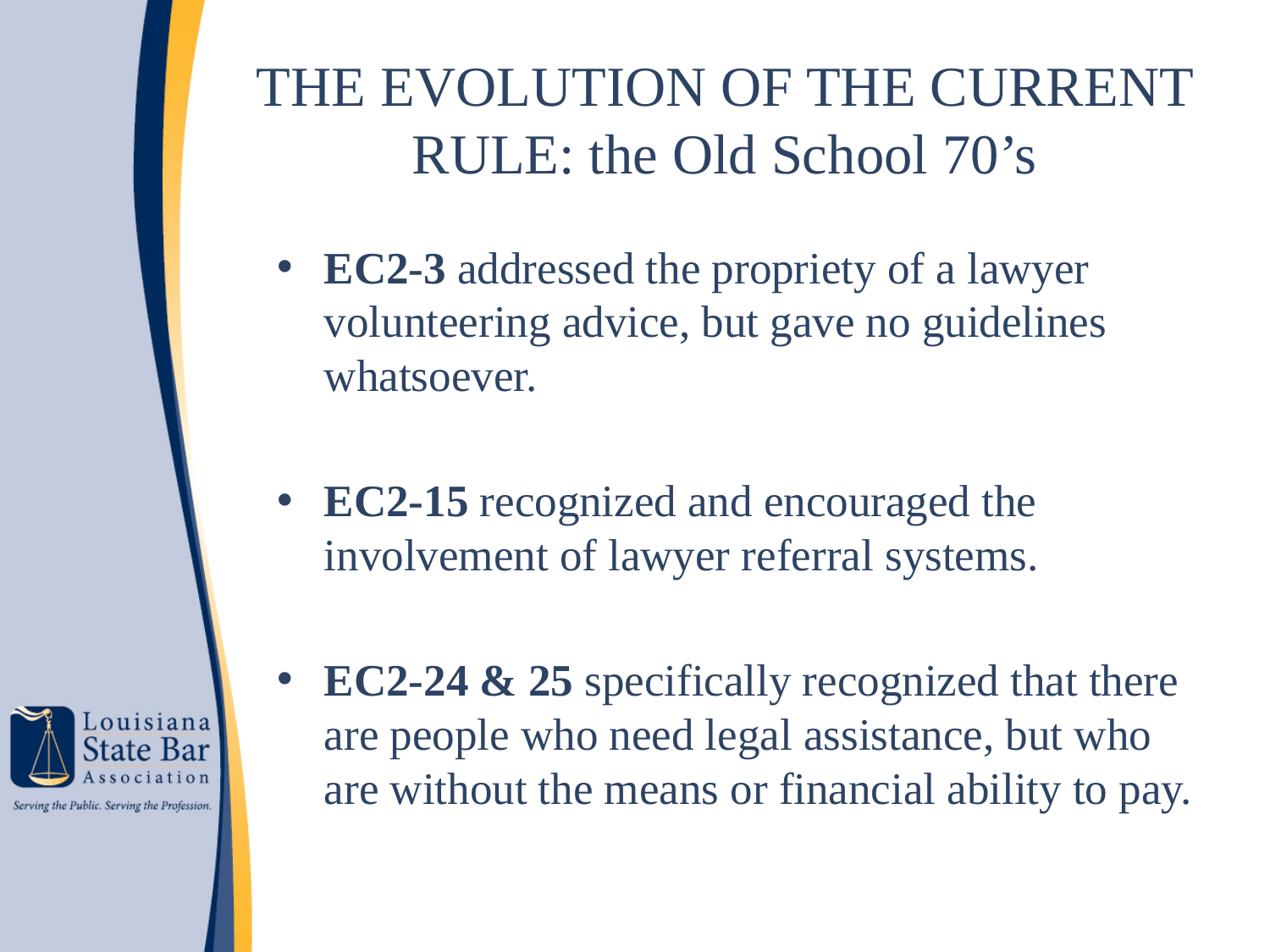

# THE EVOLUTION OF THE CURRENT RULE: the Old School 70’s
EC2-3 addressed the propriety of a lawyer volunteering advice, but gave no guidelines whatsoever.

EC2-15 recognized and encouraged the involvement of lawyer referral systems.

EC2-24 & 25 specifically recognized that there are people who need legal assistance, but who are without the means or financial ability to pay.